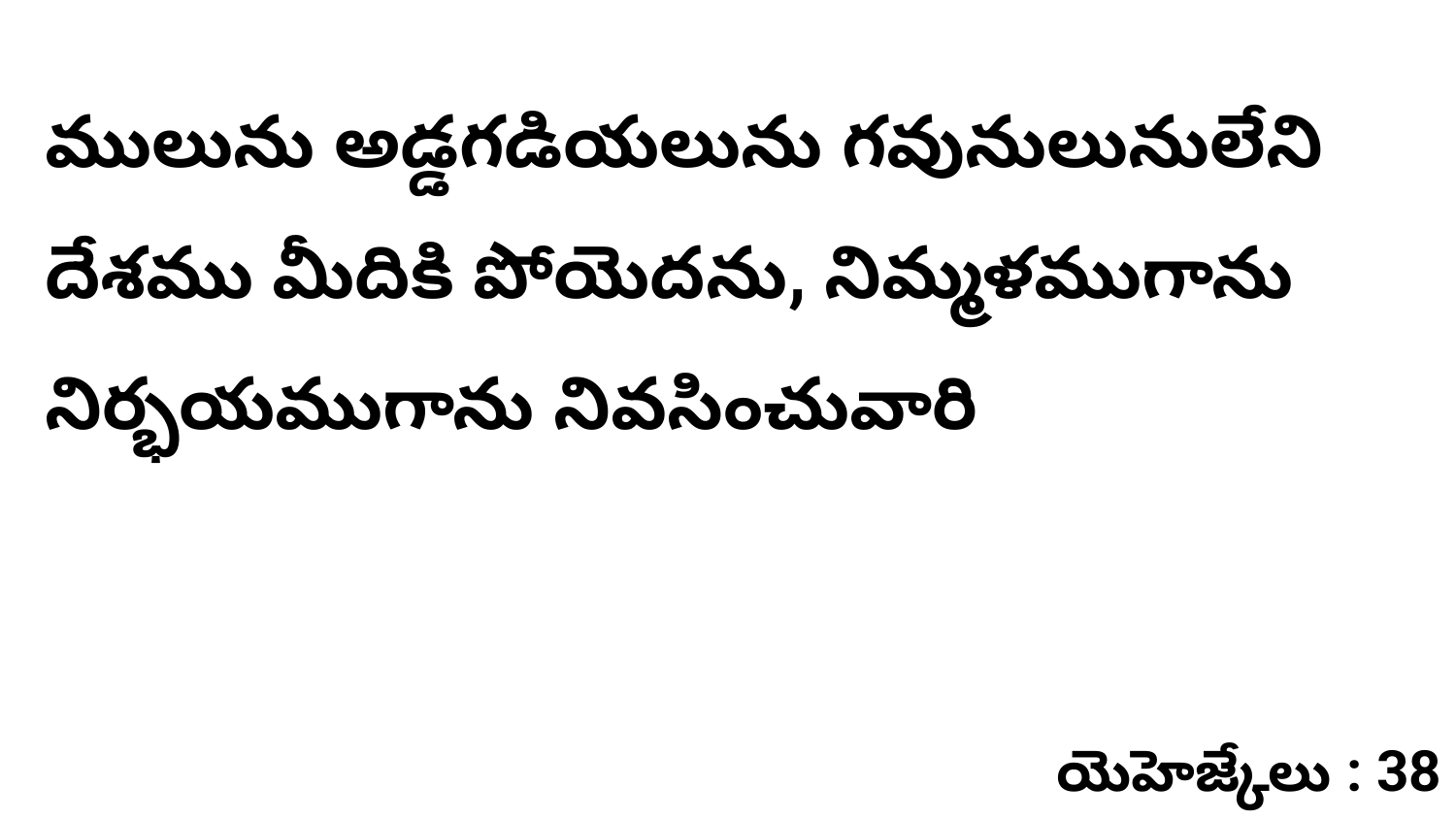

ములును అడ్డగడియలును గవునులునులేని దేశము మీదికి పోయెదను, నిమ్మళముగాను నిర్భయముగాను నివసించువారి
యెహెజ్కేలు : 38